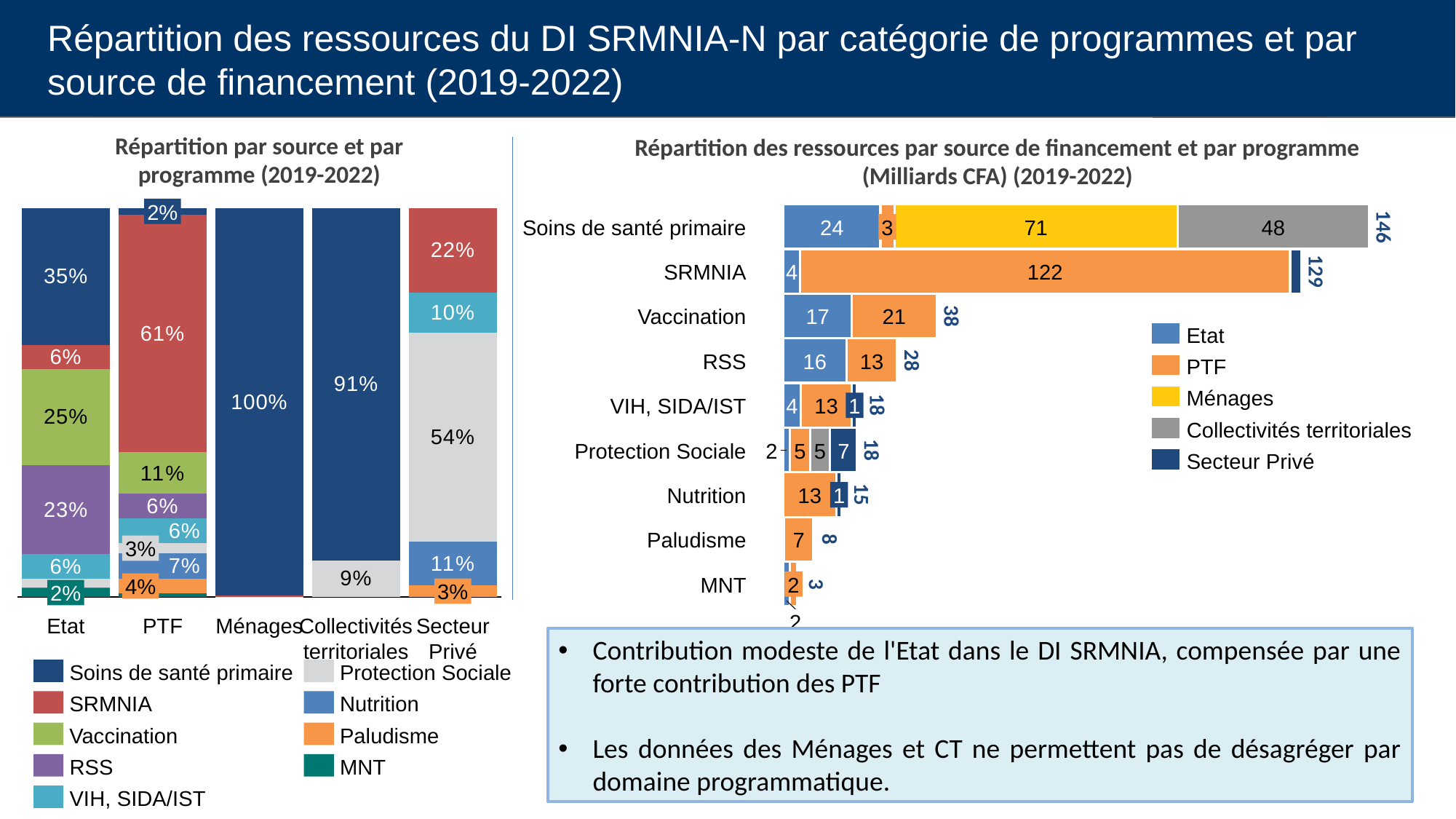

Répartition des ressources du DI SRMNIA-N par catégorie de programmes et par source de financement (2019-2022)
Répartition par source et par programme (2019-2022)
Répartition des ressources par source de financement et par programme (Milliards CFA) (2019-2022)

### Chart

| Category |  |  |  |  |  |
|---|---|---|---|---|---|

### Chart

| Category |  |  |  |  |  |  |  |  |  |
|---|---|---|---|---|---|---|---|---|---|
2%
146
Soins de santé primaire
24
3
71
48
129
SRMNIA
4
122
38
Vaccination
17
21
Etat

28
RSS
16
13
PTF

Ménages

18
VIH, SIDA/IST
4
13
1
Collectivités territoriales

18
Protection Sociale
2
5
5
7
Secteur Privé

15
Nutrition
13
1
Paludisme
7
8
3%
MNT
2
4%
3
3%
2%
2
Secteur Privé
Etat
PTF
Ménages
Collectivités territoriales
Contribution modeste de l'Etat dans le DI SRMNIA, compensée par une forte contribution des PTF

Les données des Ménages et CT ne permettent pas de désagréger par domaine programmatique.
Soins de santé primaire
Protection Sociale

SRMNIA
Nutrition

Vaccination
Paludisme

RSS
MNT

VIH, SIDA/IST